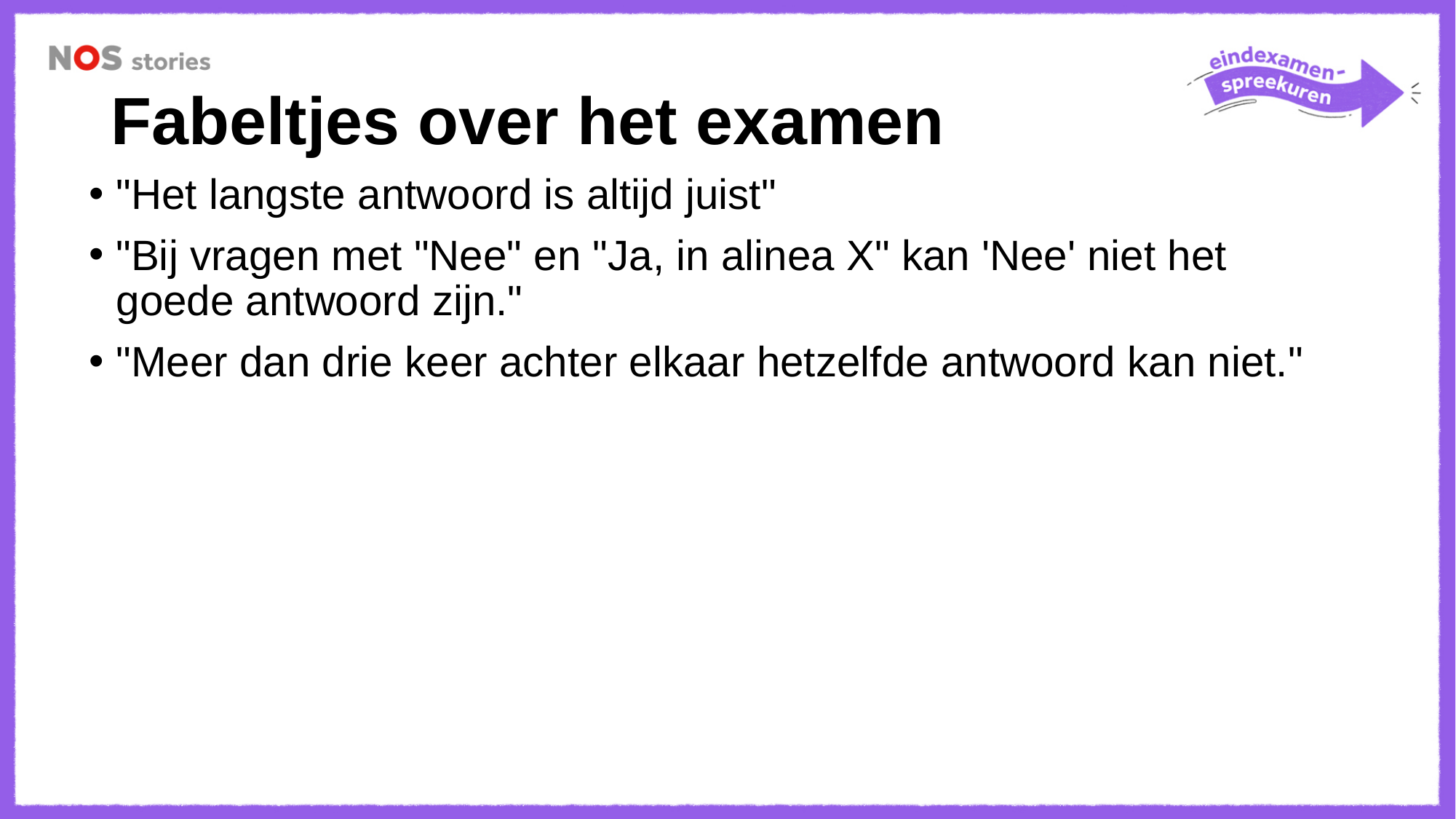

# Fabeltjes over het examen
"Het langste antwoord is altijd juist"
"Bij vragen met "Nee" en "Ja, in alinea X" kan 'Nee' niet het goede antwoord zijn."
"Meer dan drie keer achter elkaar hetzelfde antwoord kan niet."